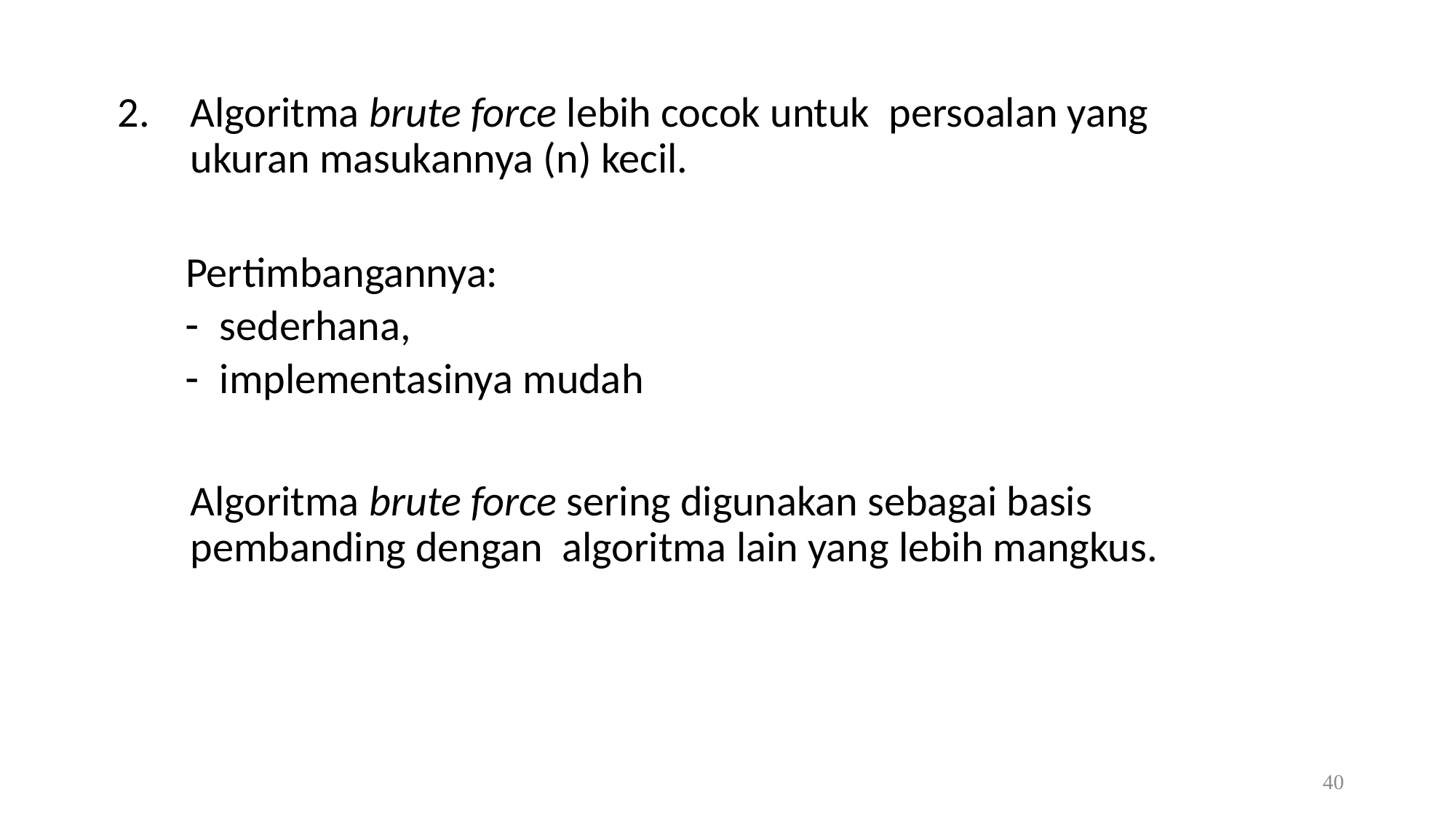

Algoritma brute force lebih cocok untuk  persoalan yang ukuran masukannya (n) kecil.

Pertimbangannya:
sederhana,
implementasinya mudah

	Algoritma brute force sering digunakan sebagai basis pembanding dengan  algoritma lain yang lebih mangkus.
40